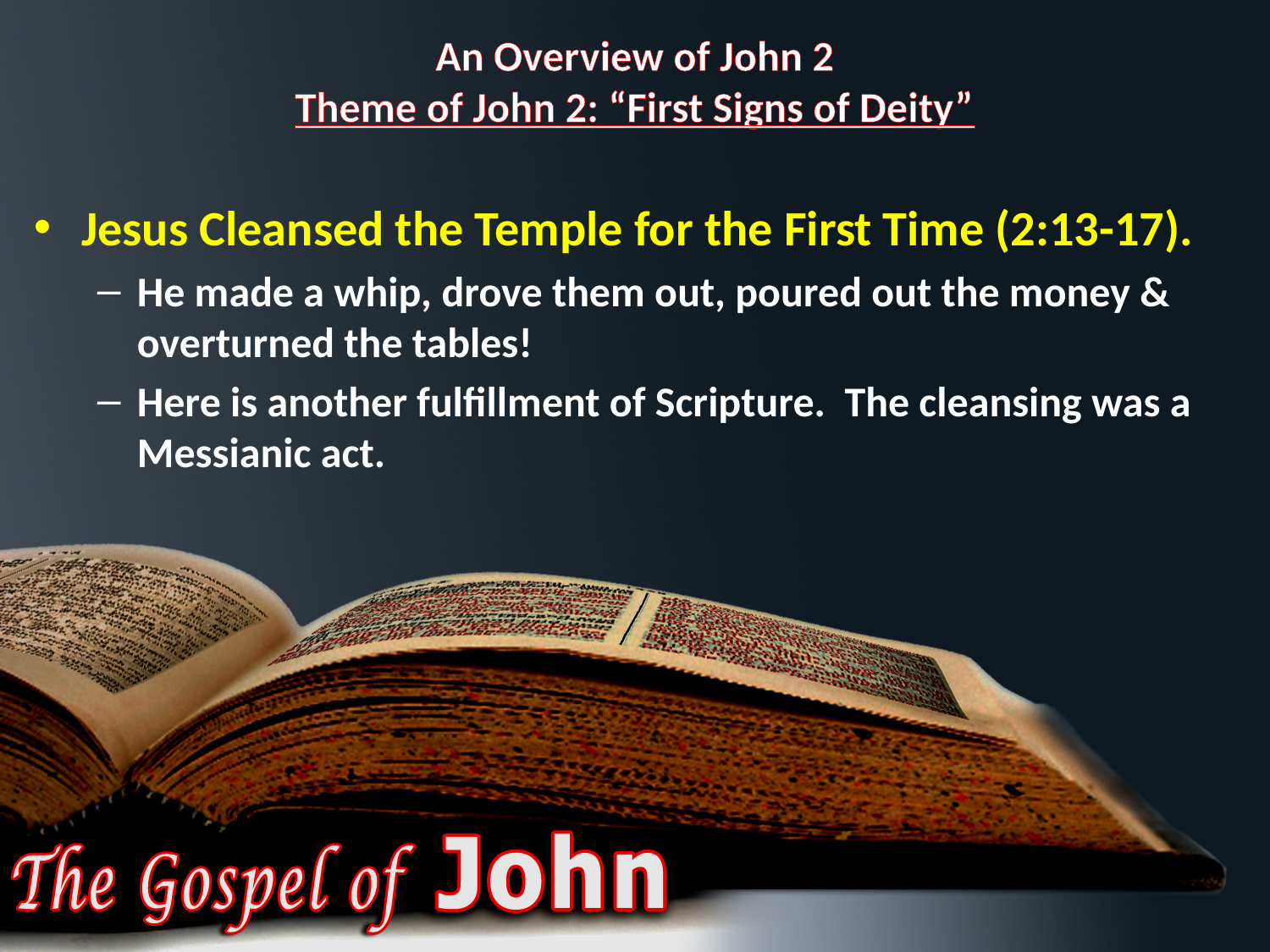

# An Overview of John 2 Theme of John 2: “First Signs of Deity”
Jesus Cleansed the Temple for the First Time (2:13-17).
He made a whip, drove them out, poured out the money & overturned the tables!
Here is another fulfillment of Scripture.  The cleansing was a Messianic act.